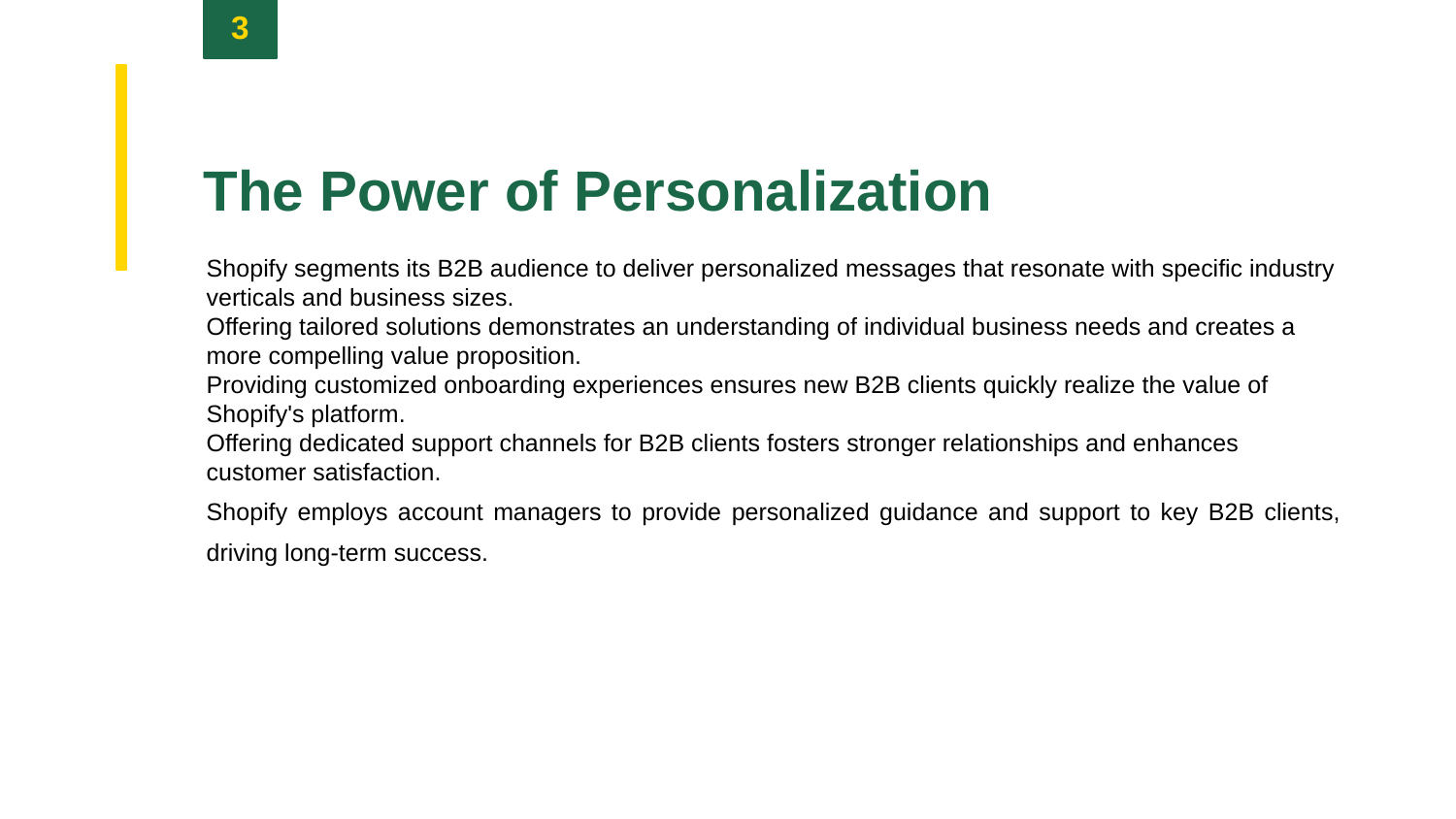

3

The Power of Personalization
Shopify segments its B2B audience to deliver personalized messages that resonate with specific industry verticals and business sizes.
Offering tailored solutions demonstrates an understanding of individual business needs and creates a more compelling value proposition.
Providing customized onboarding experiences ensures new B2B clients quickly realize the value of Shopify's platform.
Offering dedicated support channels for B2B clients fosters stronger relationships and enhances customer satisfaction.
Shopify employs account managers to provide personalized guidance and support to key B2B clients, driving long-term success.